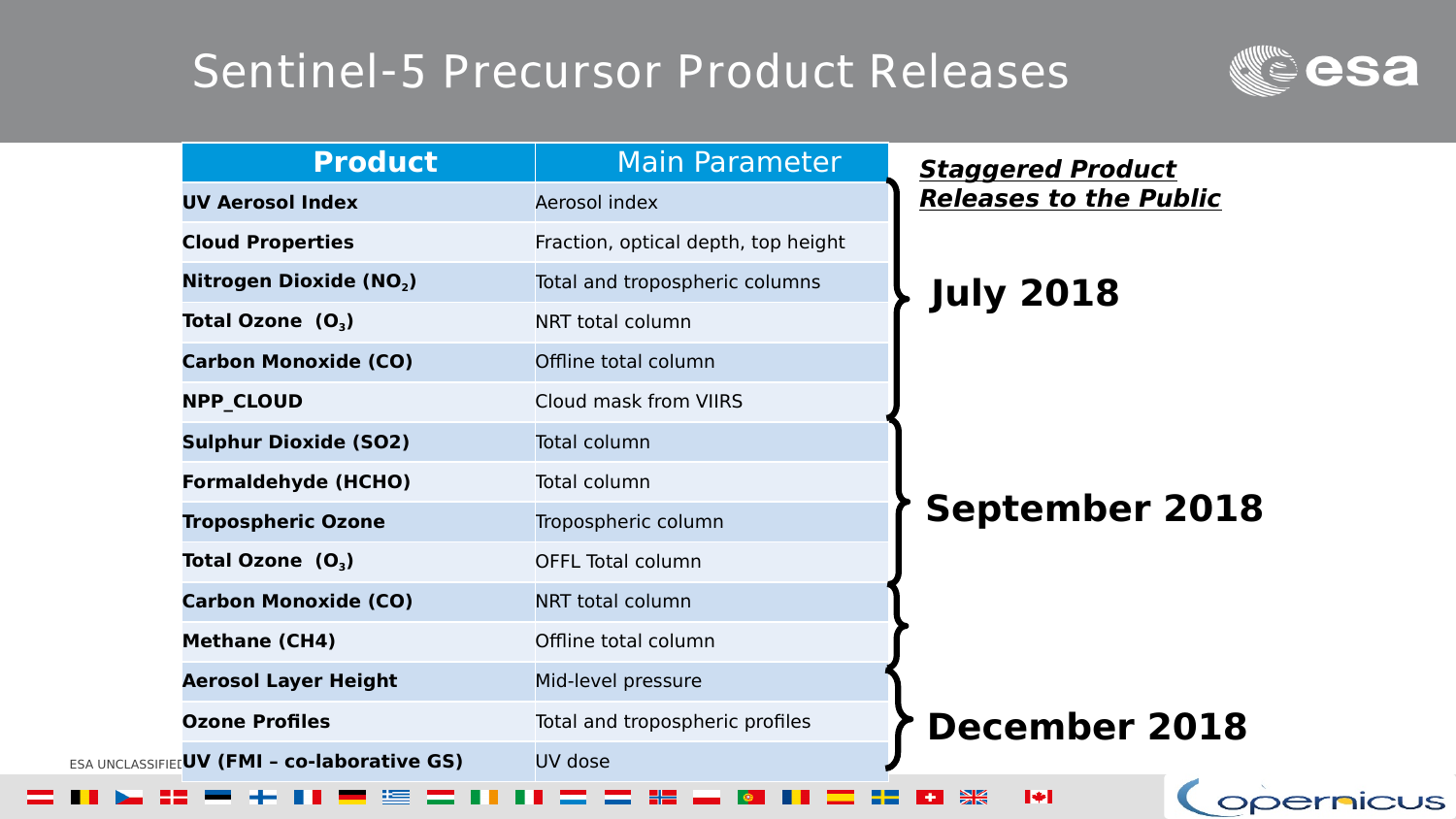

Sentinel-5 Precursor Product Releases
| Product | Main Parameter |
| --- | --- |
| UV Aerosol Index | Aerosol index |
| Cloud Properties | Fraction, optical depth, top height |
| Nitrogen Dioxide (NO2) | Total and tropospheric columns |
| Total Ozone  (O3) | NRT total column |
| Carbon Monoxide (CO) | Offline total column |
| NPP\_CLOUD | Cloud mask from VIIRS |
| Sulphur Dioxide (SO2) | Total column |
| Formaldehyde (HCHO) | Total column |
| Tropospheric Ozone | Tropospheric column |
| Total Ozone  (O3) | OFFL Total column |
| Carbon Monoxide (CO) | NRT total column |
| Methane (CH4) | Offline total column |
| Aerosol Layer Height | Mid-level pressure |
| Ozone Profiles | Total and tropospheric profiles |
| UV (FMI – co-laborative GS) | UV dose |
Staggered Product Releases to the Public

July 2018

September 2018

December 2018